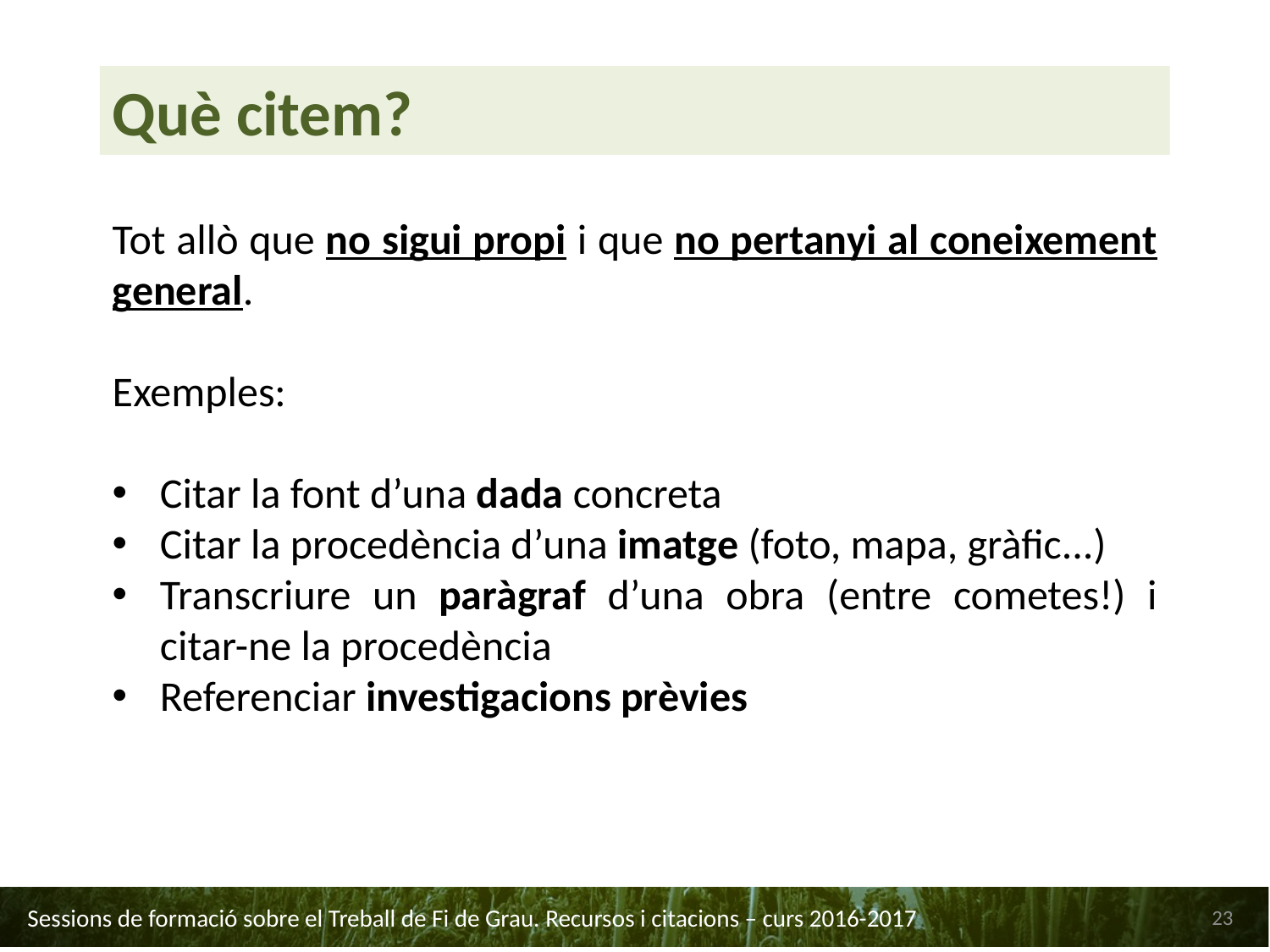

Què citem?
Tot allò que no sigui propi i que no pertanyi al coneixement general.

Exemples:

Citar la font d’una dada concreta
Citar la procedència d’una imatge (foto, mapa, gràfic...)
Transcriure un paràgraf d’una obra (entre cometes!) i citar-ne la procedència
Referenciar investigacions prèvies

23